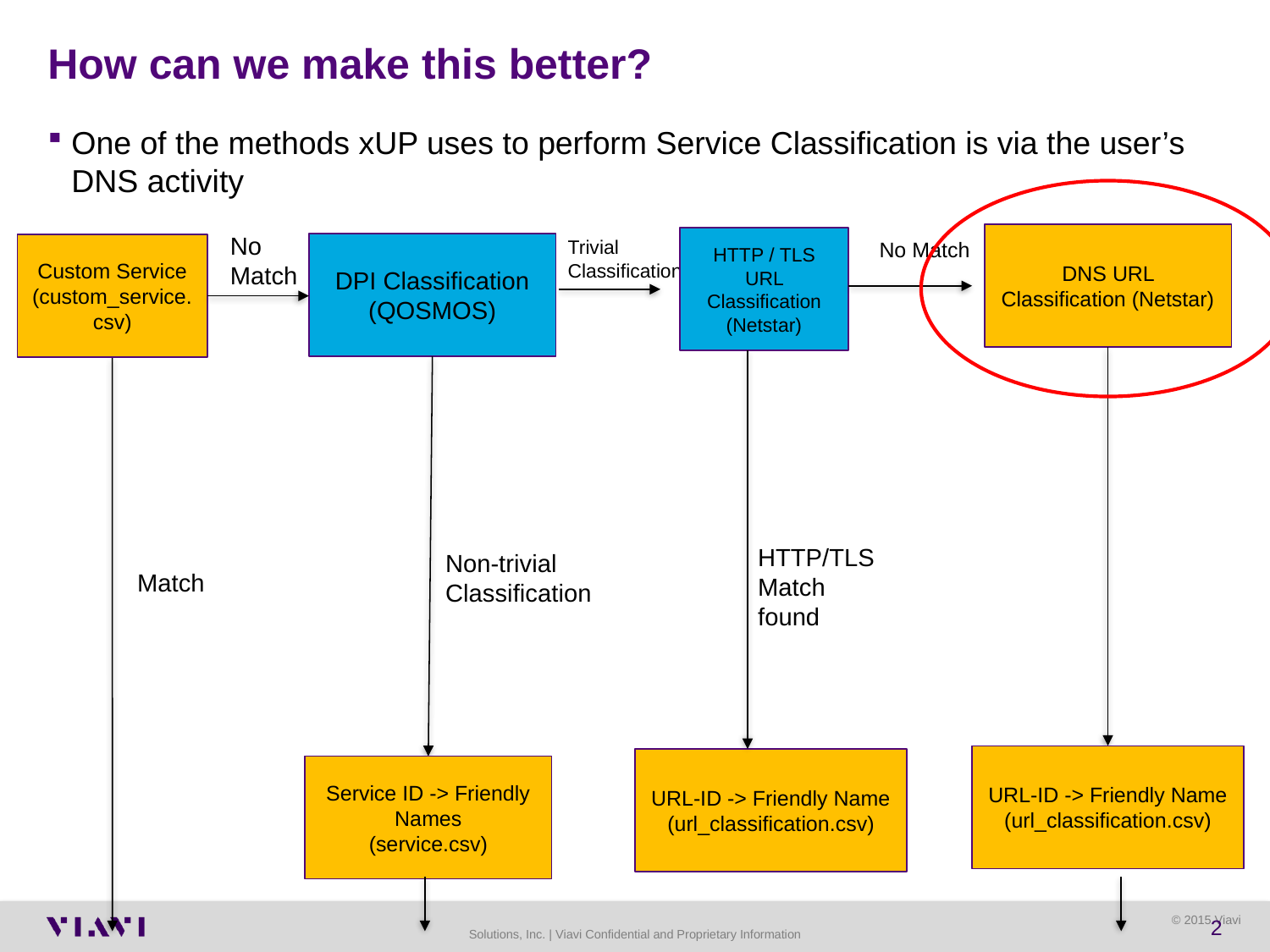

# How can we make this better?
One of the methods xUP uses to perform Service Classification is via the user’s DNS activity

No
Match
DNS URL Classification (Netstar)
HTTP / TLS URL Classification
(Netstar)
Trivial
Classification
No Match
DPI Classification
(QOSMOS)
Custom Service
(custom_service.csv)
HTTP/TLS Match found
Non-trivial
Classification
Match
URL-ID -> Friendly Name
(url_classification.csv)
URL-ID -> Friendly Name
(url_classification.csv)
Service ID -> Friendly Names
(service.csv)